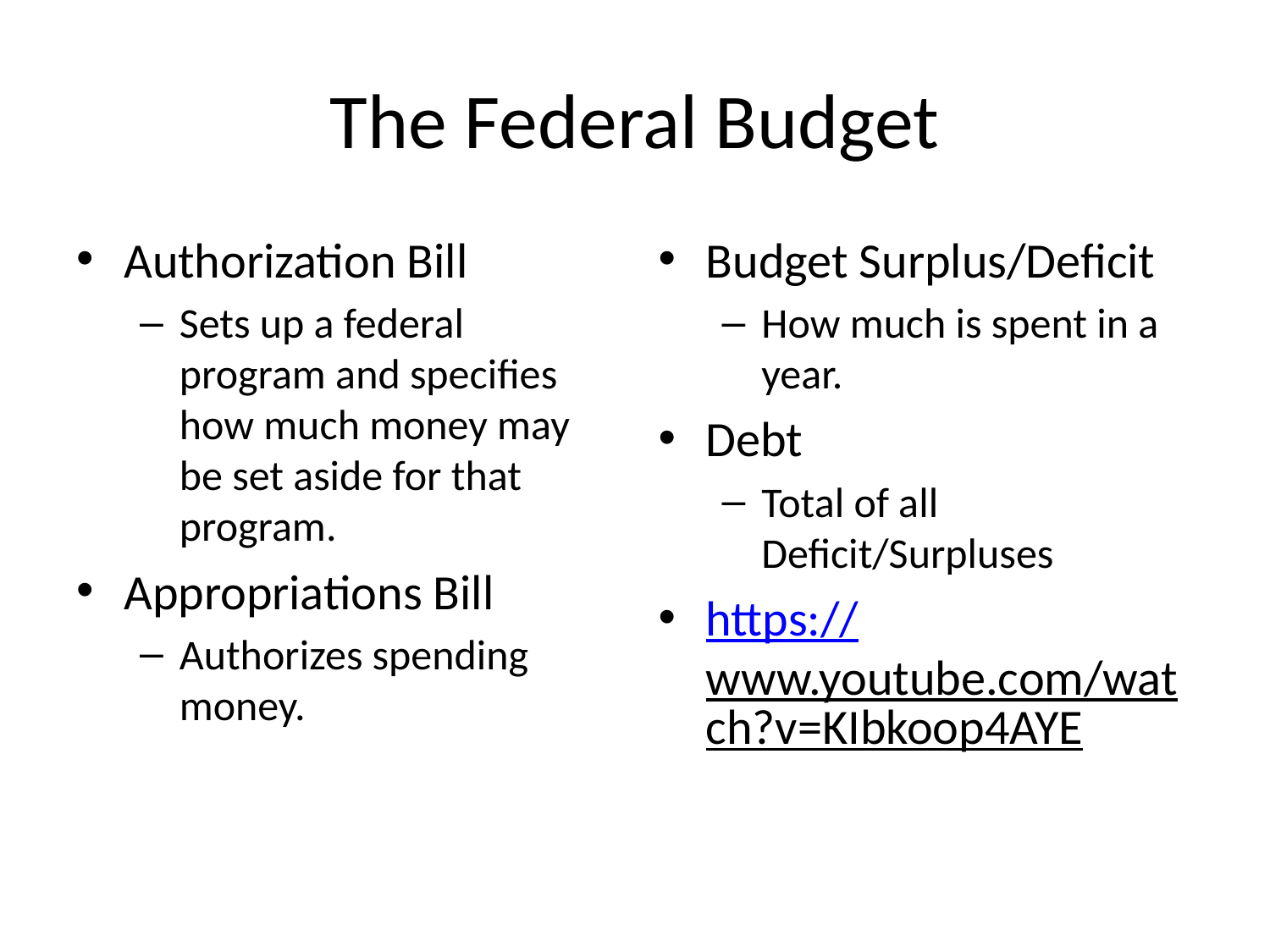

# The Federal Budget
Authorization Bill
Sets up a federal program and specifies how much money may be set aside for that program.
Appropriations Bill
Authorizes spending money.
Budget Surplus/Deficit
How much is spent in a year.
Debt
Total of all Deficit/Surpluses
https://www.youtube.com/watch?v=KIbkoop4AYE